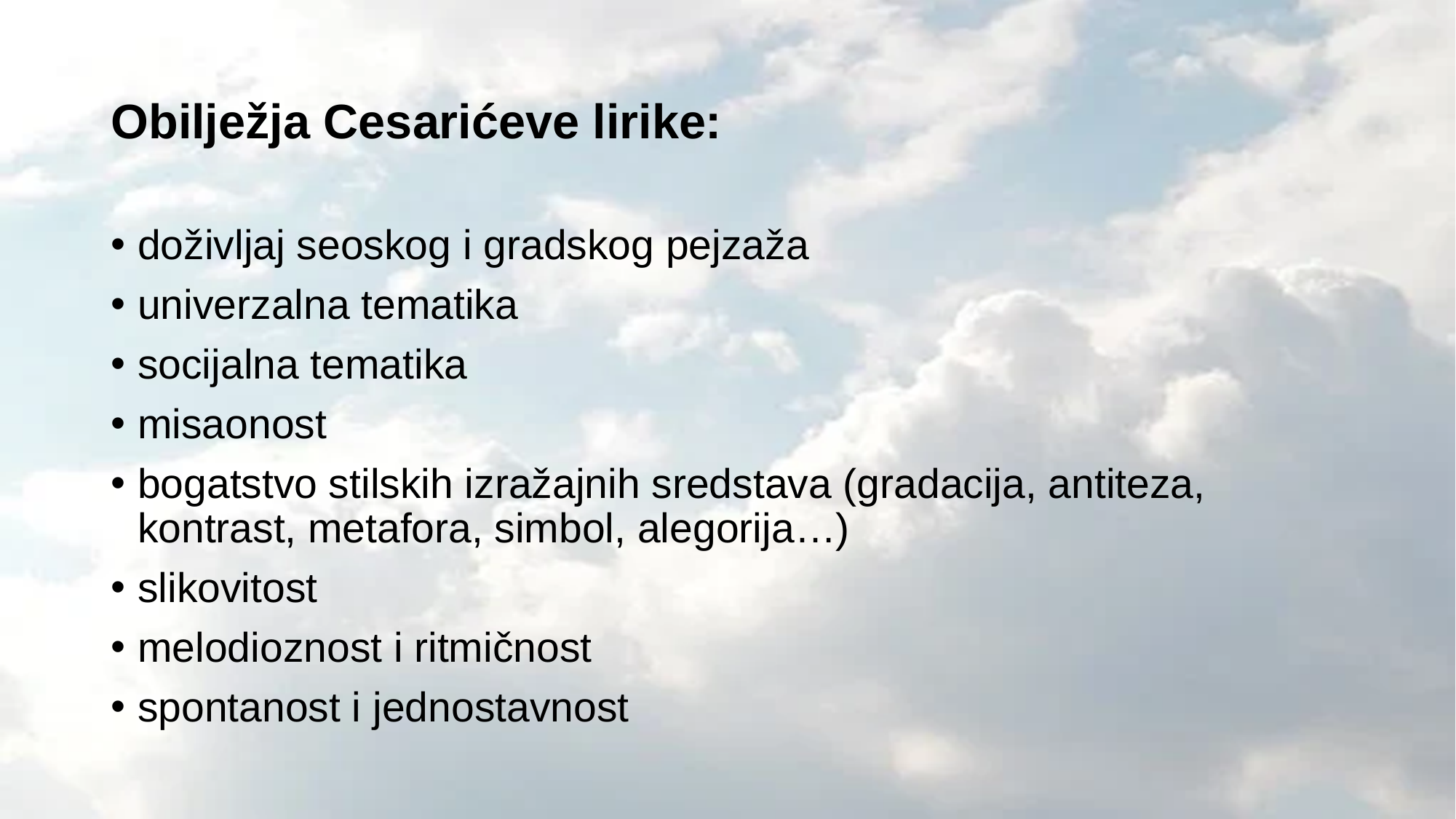

# Obilježja Cesarićeve lirike:
doživljaj seoskog i gradskog pejzaža
univerzalna tematika
socijalna tematika
misaonost
bogatstvo stilskih izražajnih sredstava (gradacija, antiteza, kontrast, metafora, simbol, alegorija…)
slikovitost
melodioznost i ritmičnost
spontanost i jednostavnost